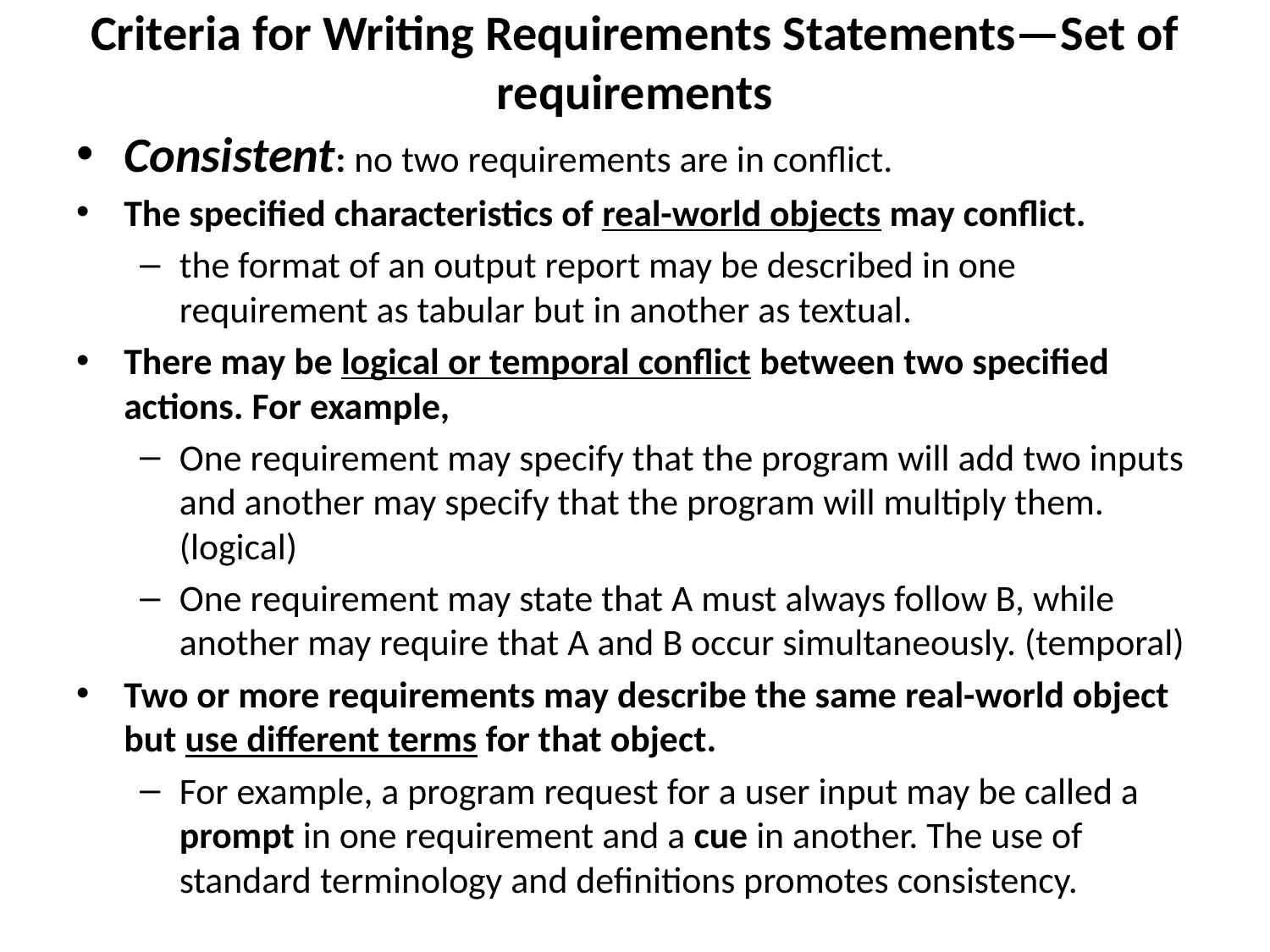

# Criteria for Writing Requirements Statements—Set of requirements
Consistent: no two requirements are in conflict.
The specified characteristics of real-world objects may conflict.
the format of an output report may be described in one requirement as tabular but in another as textual.
There may be logical or temporal conflict between two specified actions. For example,
One requirement may specify that the program will add two inputs and another may specify that the program will multiply them. (logical)
One requirement may state that A must always follow B, while another may require that A and B occur simultaneously. (temporal)
Two or more requirements may describe the same real-world object but use different terms for that object.
For example, a program request for a user input may be called a prompt in one requirement and a cue in another. The use of standard terminology and definitions promotes consistency.